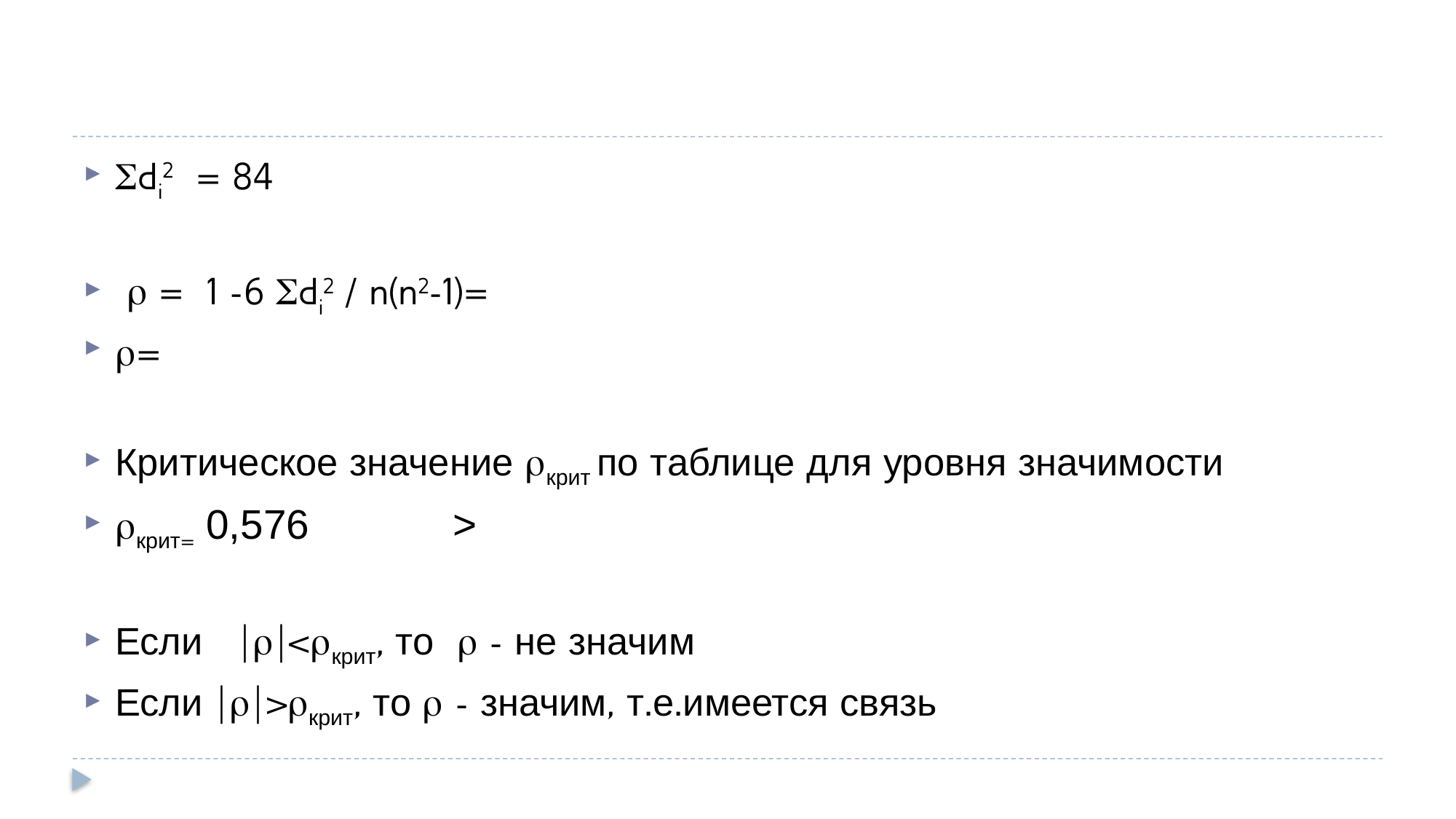

#
Σdi2  = 84

 ρ =  1 -6 Σdi2 / n(n2-1)=
ρ=

Критическое значение ρкрит по таблице для уровня значимости
ρкрит= 0,576		           >

Если   |ρ|<ρкрит, то  ρ - не значим
Если |ρ|>ρкрит, то ρ - значим, т.е.имеется связь